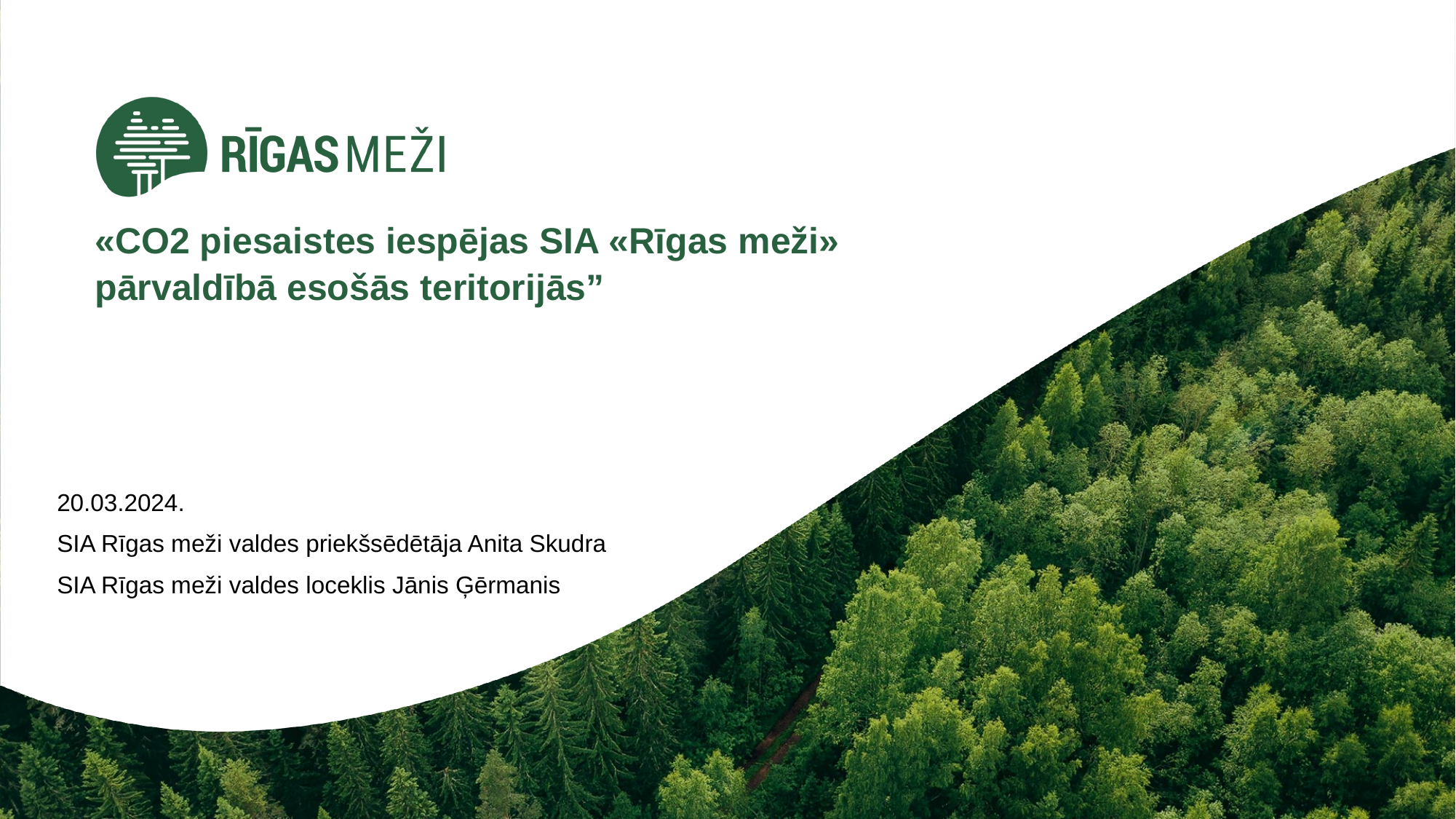

«CO2 piesaistes iespējas SIA «Rīgas meži» pārvaldībā esošās teritorijās”
20.03.2024.
SIA Rīgas meži valdes priekšsēdētāja Anita Skudra
SIA Rīgas meži valdes loceklis Jānis Ģērmanis